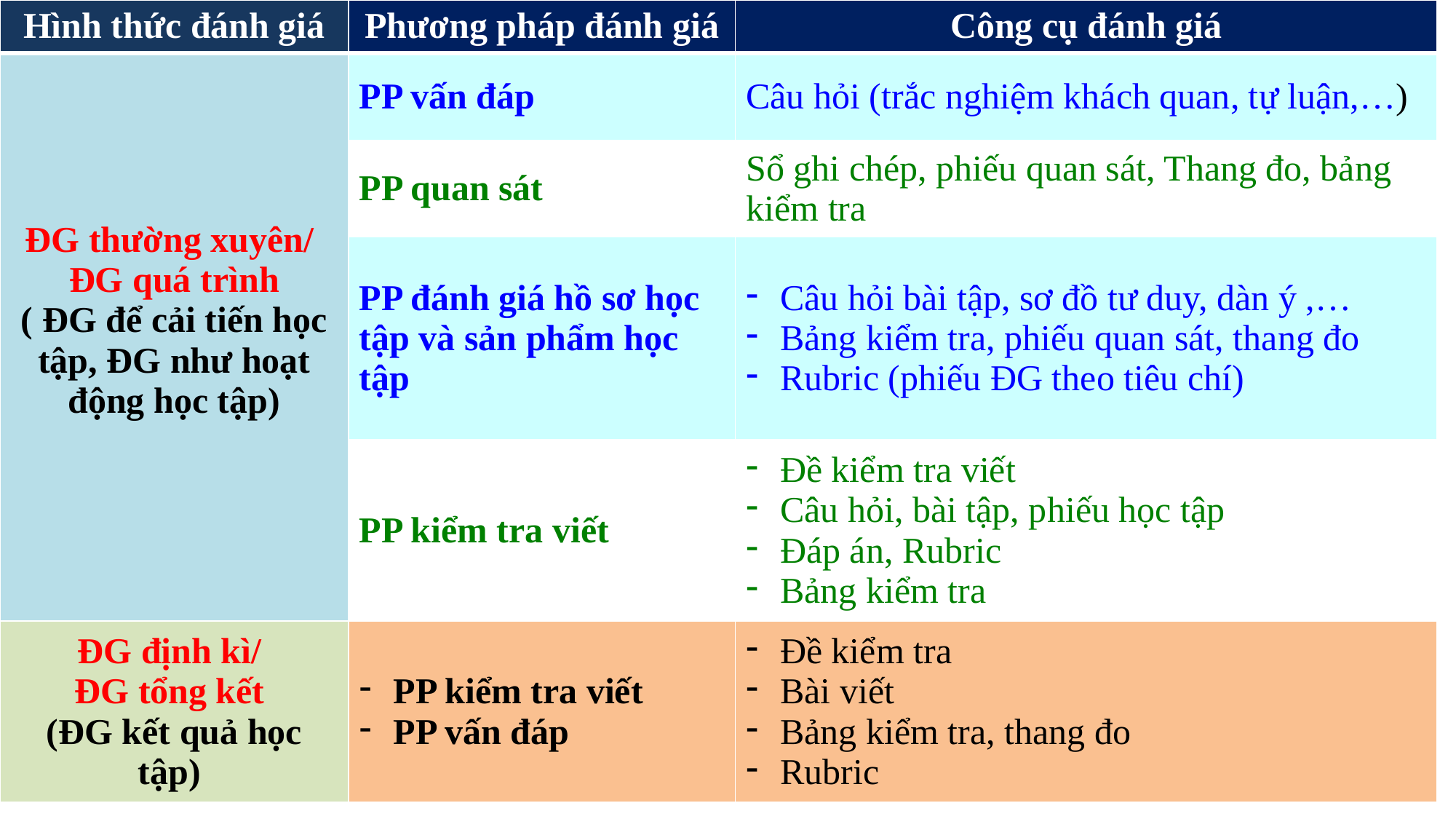

| Hình thức đánh giá | Phương pháp đánh giá | Công cụ đánh giá |
| --- | --- | --- |
| ĐG thường xuyên/ ĐG quá trình ( ĐG để cải tiến học tập, ĐG như hoạt động học tập) | PP vấn đáp | Câu hỏi (trắc nghiệm khách quan, tự luận,…) |
|  | PP quan sát | Sổ ghi chép, phiếu quan sát, Thang đo, bảng kiểm tra |
|  | PP đánh giá hồ sơ học tập và sản phẩm học tập | Câu hỏi bài tập, sơ đồ tư duy, dàn ý ,… Bảng kiểm tra, phiếu quan sát, thang đo Rubric (phiếu ĐG theo tiêu chí) |
|  | PP kiểm tra viết | Đề kiểm tra viết Câu hỏi, bài tập, phiếu học tập Đáp án, Rubric Bảng kiểm tra |
| ĐG định kì/ ĐG tổng kết (ĐG kết quả học tập) | PP kiểm tra viết PP vấn đáp | Đề kiểm tra Bài viết Bảng kiểm tra, thang đo Rubric |